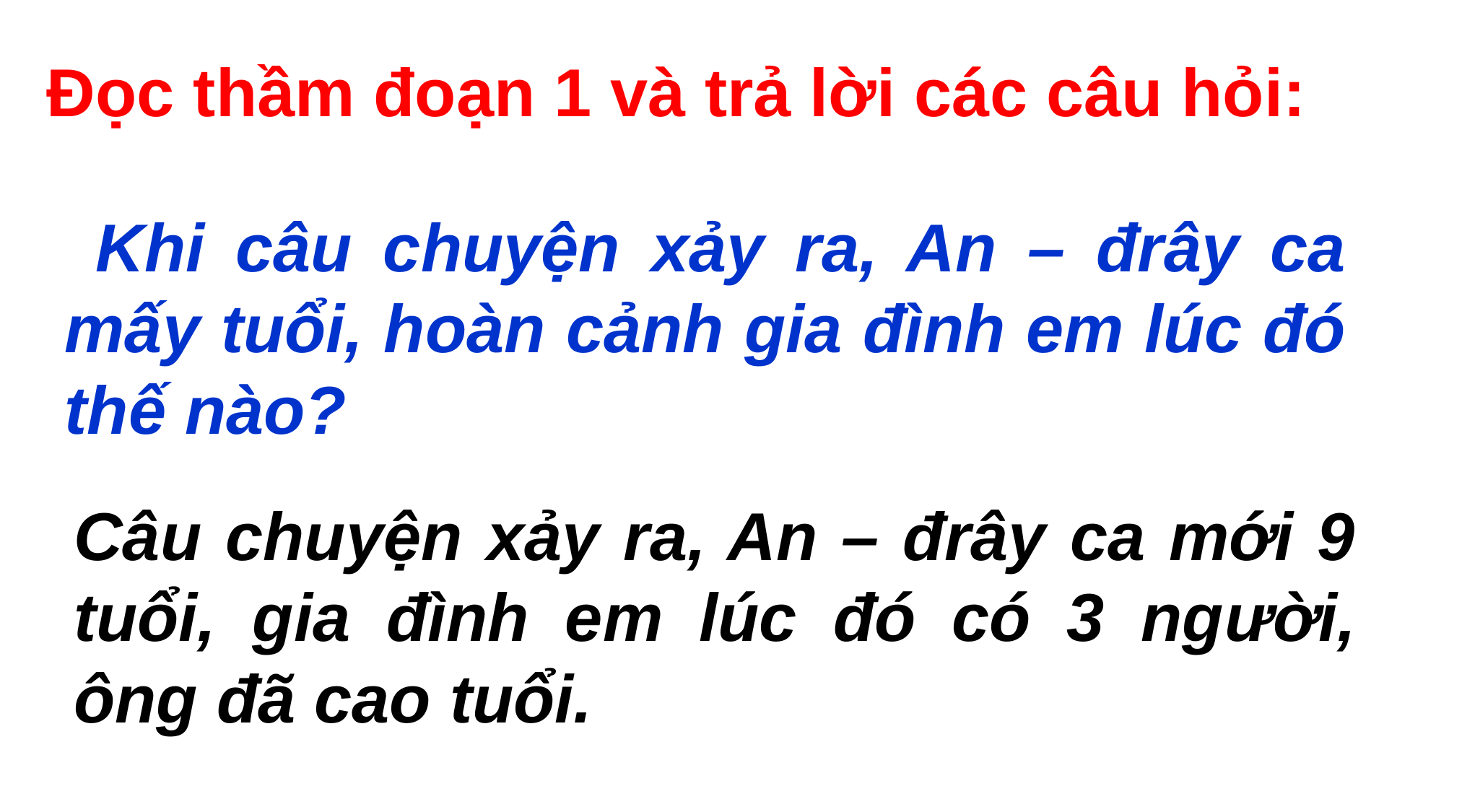

Đọc thầm đoạn 1 và trả lời các câu hỏi:
 Khi câu chuyện xảy ra, An – đrây ca mấy tuổi, hoàn cảnh gia đình em lúc đó thế nào?
Câu chuyện xảy ra, An – đrây ca mới 9 tuổi, gia đình em lúc đó có 3 người, ông đã cao tuổi.